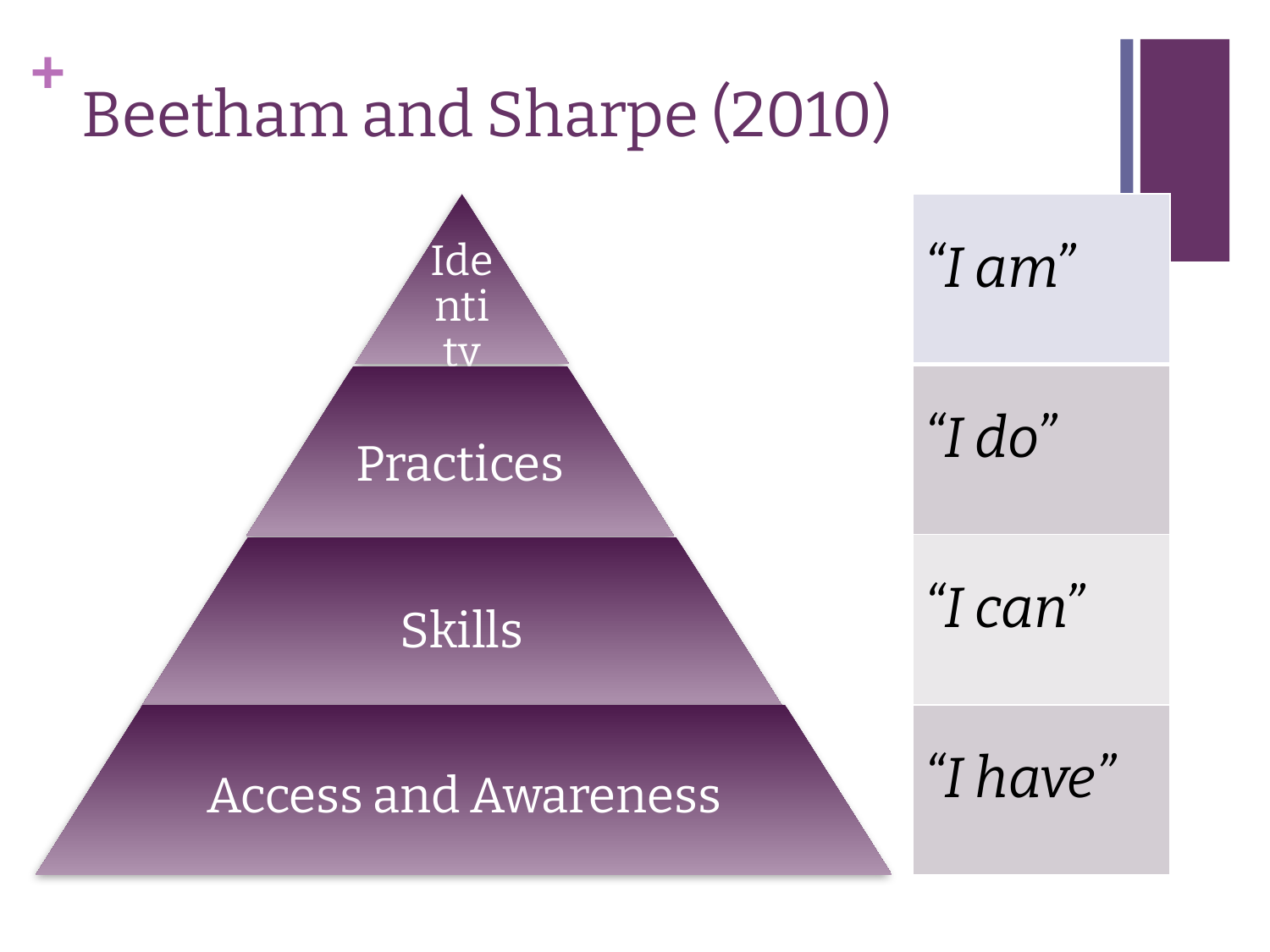

# Beetham and Sharpe (2010)
Identity
Practices
Skills
Access and Awareness
| “I am” |
| --- |
| “I do” |
| “I can” |
| “I have” |